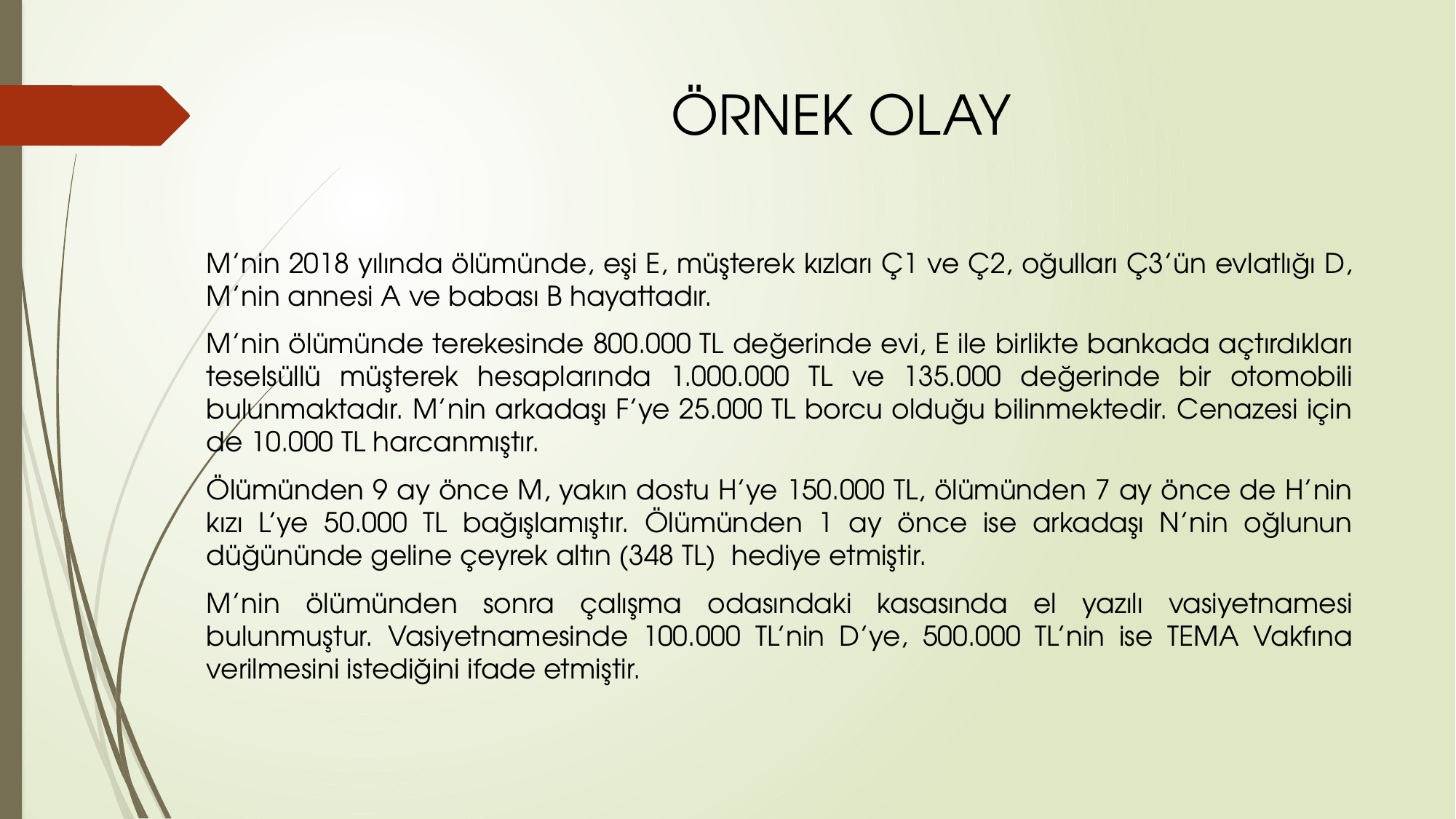

# ÖRNEK OLAY
M’nin 2018 yılında ölümünde, eşi E, müşterek kızları Ç1 ve Ç2, oğulları Ç3’ün evlatlığı D, M’nin annesi A ve babası B hayattadır.
M’nin ölümünde terekesinde 800.000 TL değerinde evi, E ile birlikte bankada açtırdıkları teselsüllü müşterek hesaplarında 1.000.000 TL ve 135.000 değerinde bir otomobili bulunmaktadır. M’nin arkadaşı F’ye 25.000 TL borcu olduğu bilinmektedir. Cenazesi için de 10.000 TL harcanmıştır.
Ölümünden 9 ay önce M, yakın dostu H’ye 150.000 TL, ölümünden 7 ay önce de H’nin kızı L’ye 50.000 TL bağışlamıştır. Ölümünden 1 ay önce ise arkadaşı N’nin oğlunun düğününde geline çeyrek altın (348 TL)  hediye etmiştir.
M’nin ölümünden sonra çalışma odasındaki kasasında el yazılı vasiyetnamesi bulunmuştur. Vasiyetnamesinde 100.000 TL’nin D’ye, 500.000 TL’nin ise TEMA Vakfına verilmesini istediğini ifade etmiştir.